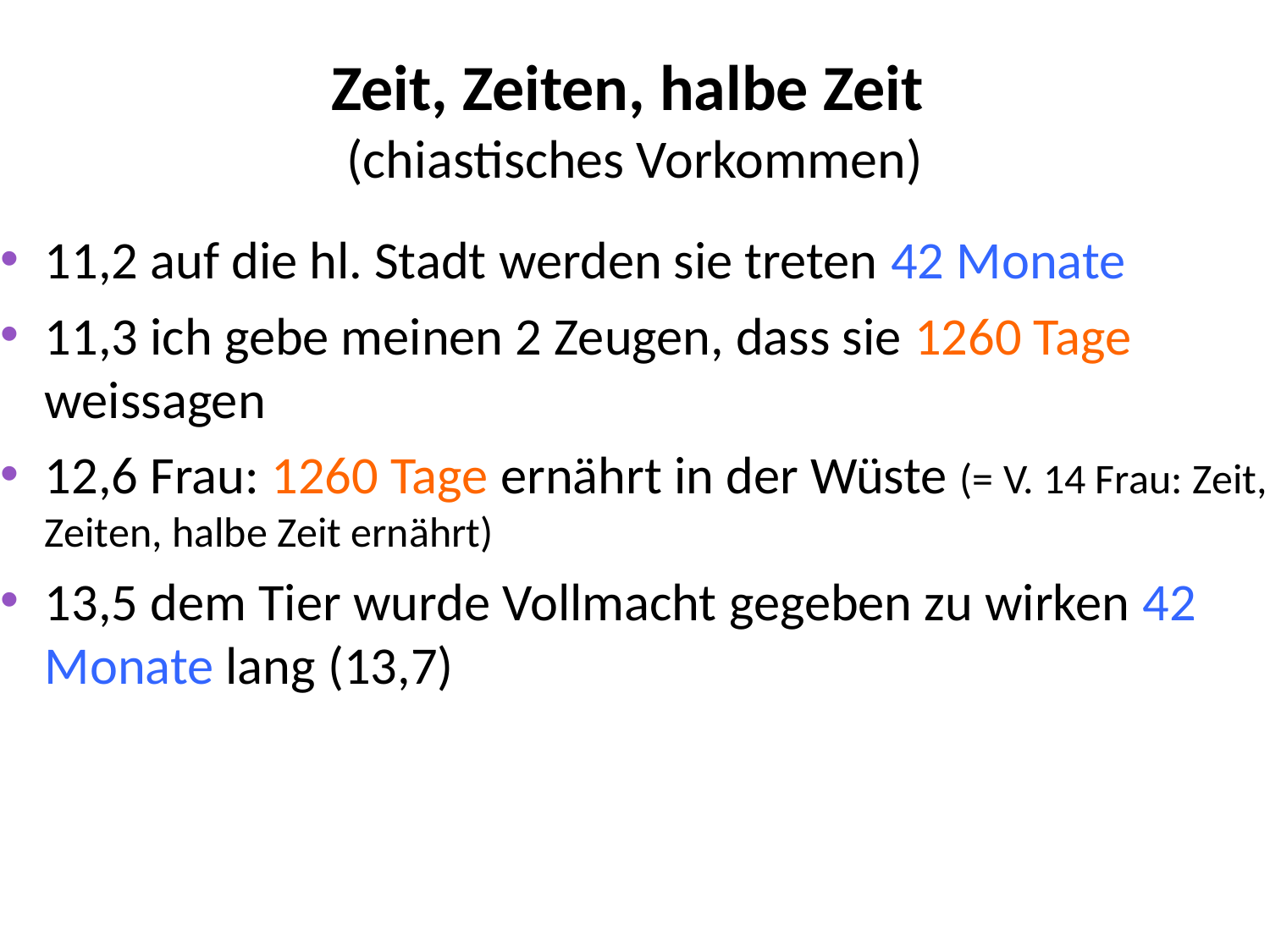

# Zeit, Zeiten, halbe Zeit
(chiastisches Vorkommen)
11,2 auf die hl. Stadt werden sie treten 42 Monate
11,3 ich gebe meinen 2 Zeugen, dass sie 1260 Tage weissagen
12,6 Frau: 1260 Tage ernährt in der Wüste (= V. 14 Frau: Zeit, Zeiten, halbe Zeit ernährt)
13,5 dem Tier wurde Vollmacht gegeben zu wirken 42 Monate lang (13,7)